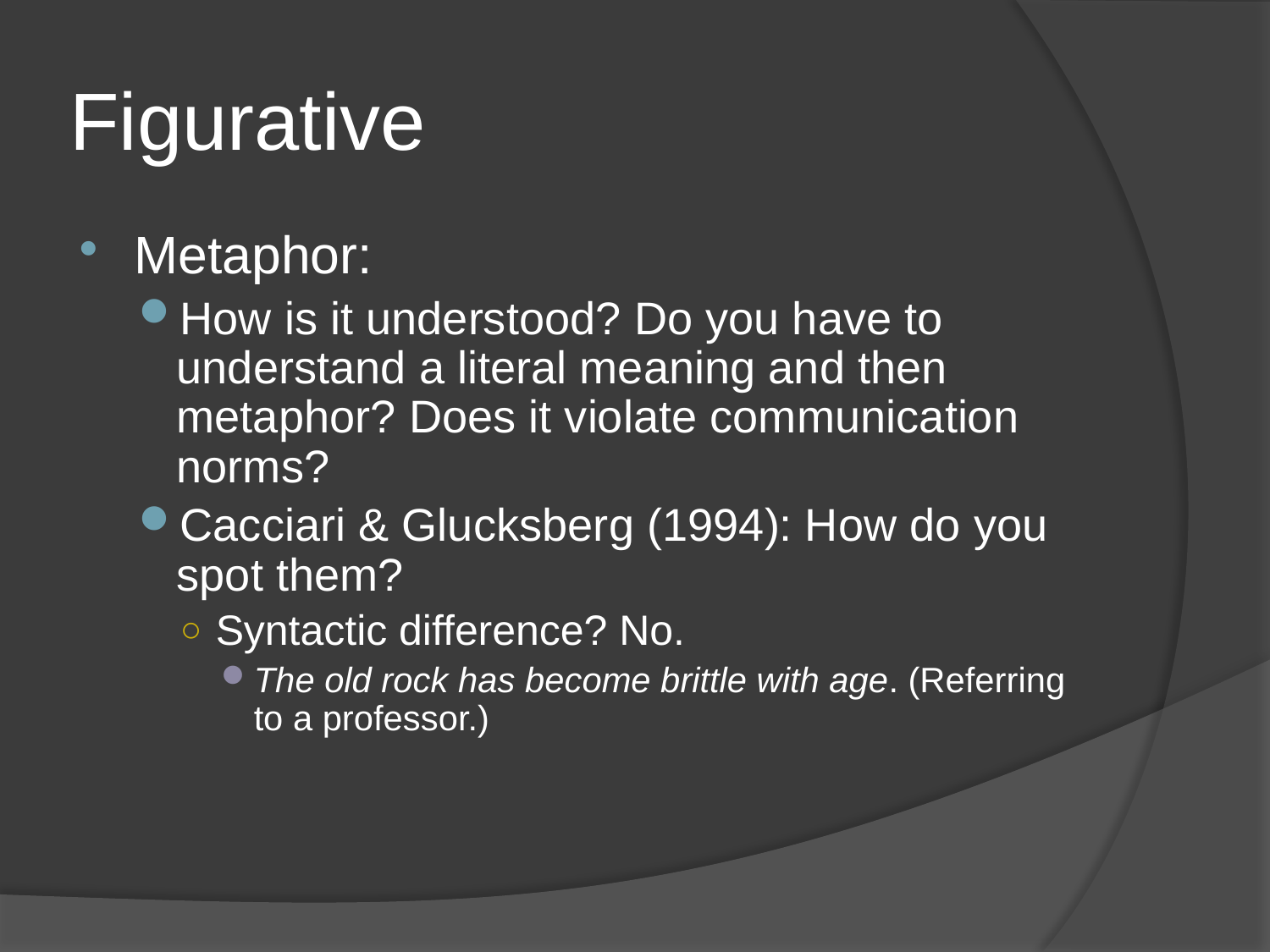

# Figurative
Metaphor:
How is it understood? Do you have to understand a literal meaning and then metaphor? Does it violate communication norms?
Cacciari & Glucksberg (1994): How do you spot them?
Syntactic difference? No.
The old rock has become brittle with age. (Referring to a professor.)